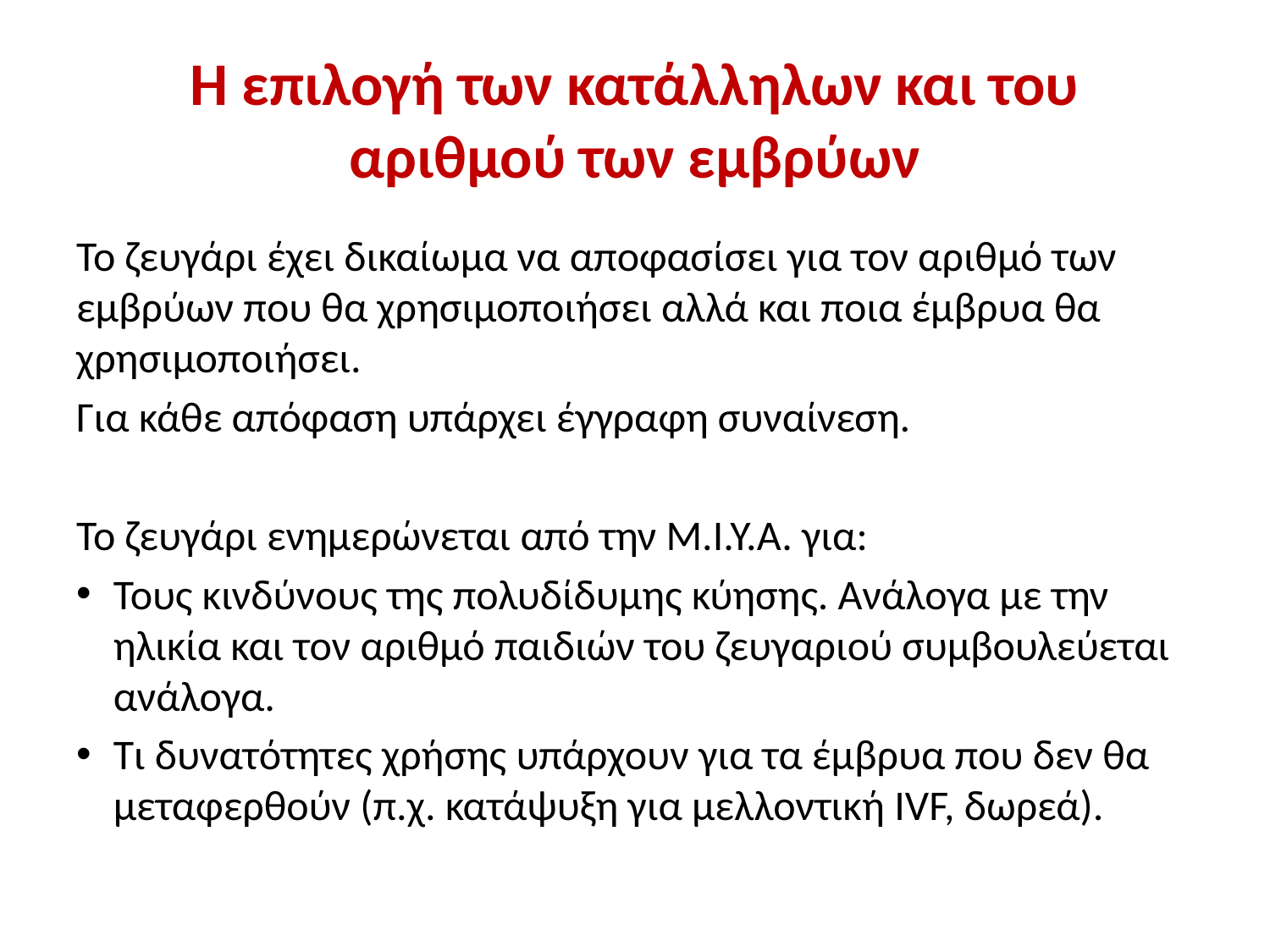

# H επιλογή των κατάλληλων και του αριθμού των εμβρύων
Το ζευγάρι έχει δικαίωμα να αποφασίσει για τον αριθμό των εμβρύων που θα χρησιμοποιήσει αλλά και ποια έμβρυα θα χρησιμοποιήσει.
Για κάθε απόφαση υπάρχει έγγραφη συναίνεση.

Το ζευγάρι ενημερώνεται από την Μ.Ι.Υ.Α. για:
Τους κινδύνους της πολυδίδυμης κύησης. Ανάλογα με την ηλικία και τον αριθμό παιδιών του ζευγαριού συμβουλεύεται ανάλογα.
Τι δυνατότητες χρήσης υπάρχουν για τα έμβρυα που δεν θα μεταφερθούν (π.χ. κατάψυξη για μελλοντική IVF, δωρεά).